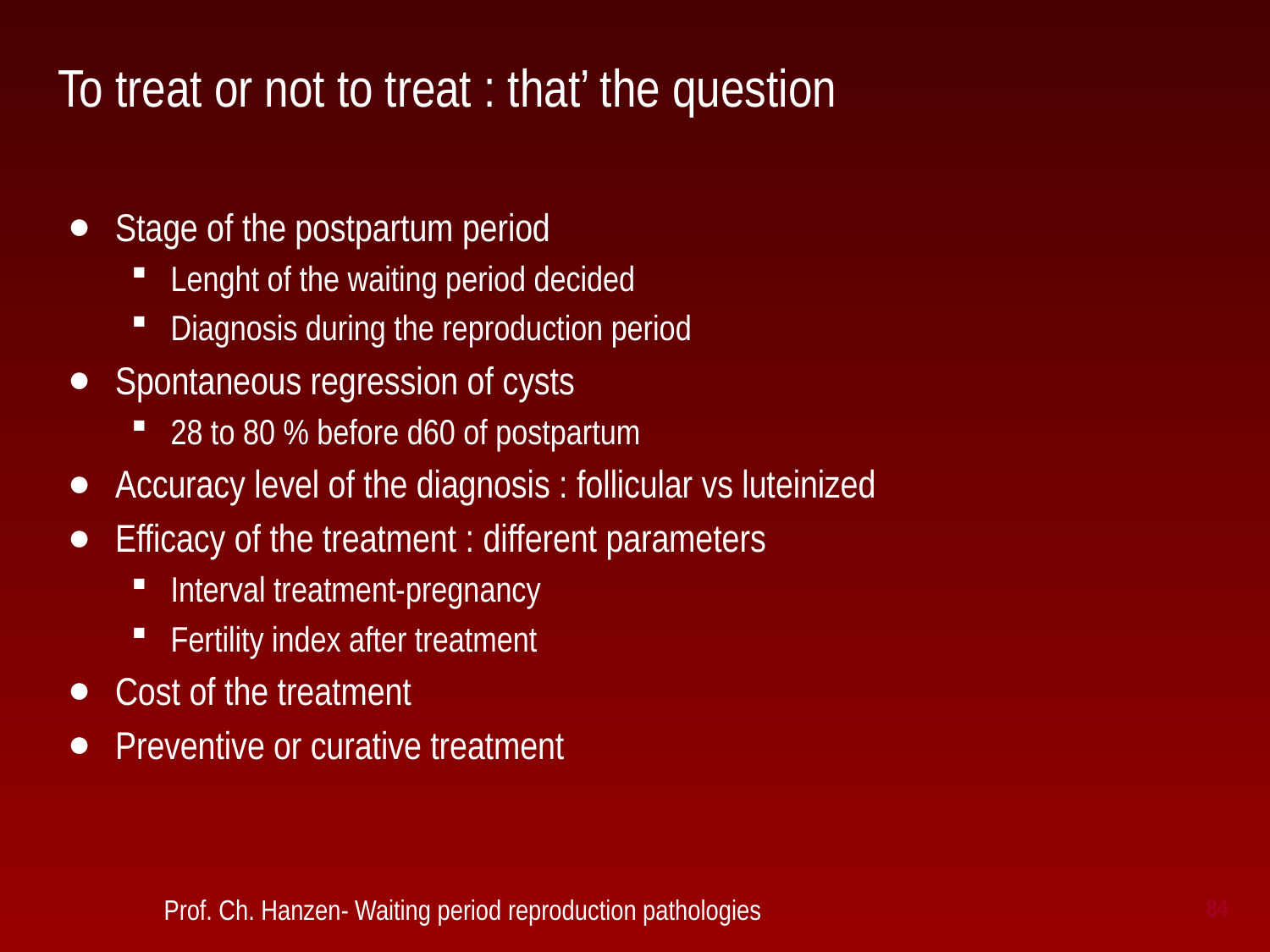

# To treat or not to treat : that’ the question
Stage of the postpartum period
Lenght of the waiting period decided
Diagnosis during the reproduction period
Spontaneous regression of cysts
28 to 80 % before d60 of postpartum
Accuracy level of the diagnosis : follicular vs luteinized
Efficacy of the treatment : different parameters
Interval treatment-pregnancy
Fertility index after treatment
Cost of the treatment
Preventive or curative treatment
 Prof. Ch. Hanzen- Waiting period reproduction pathologies
84